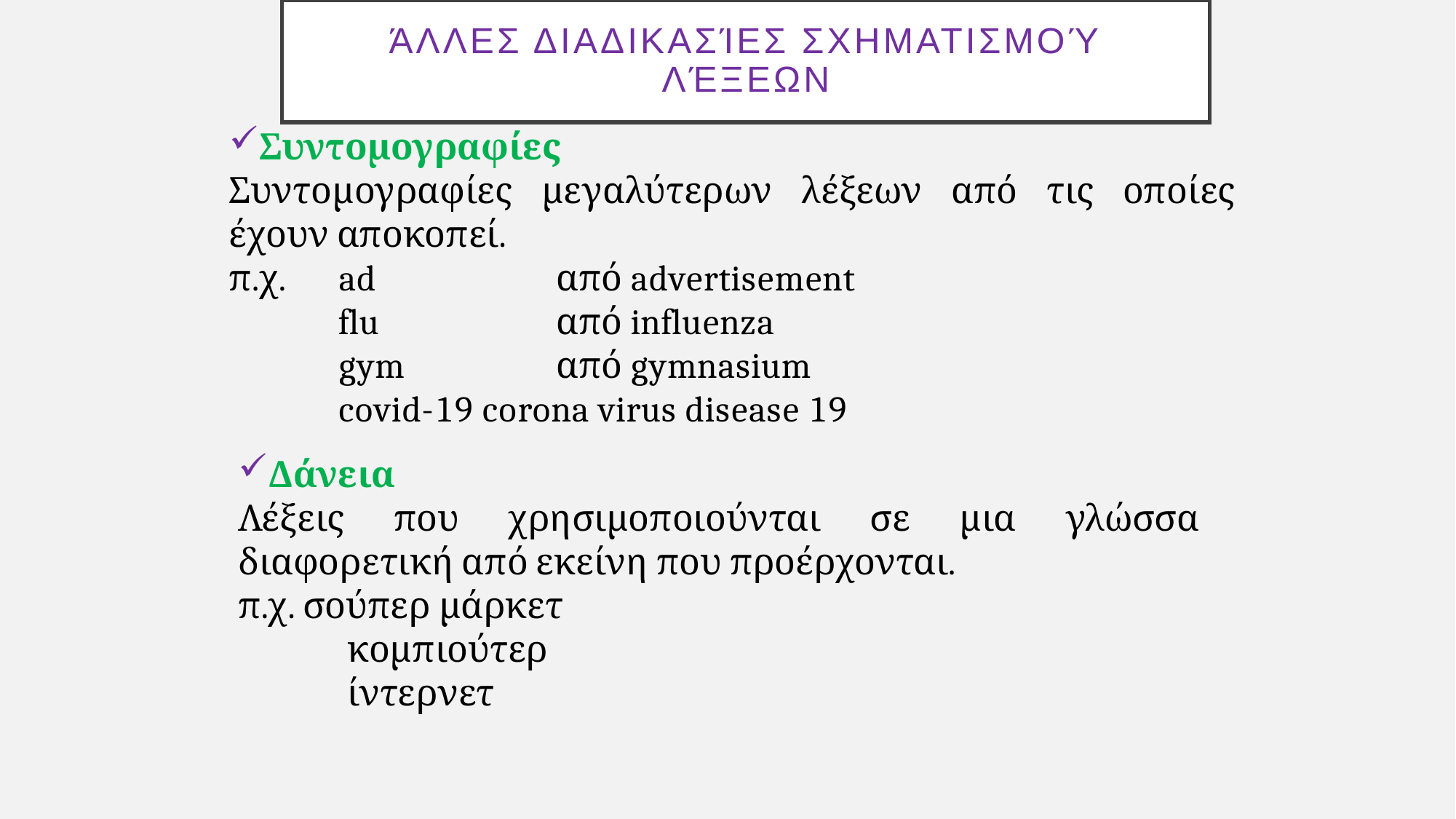

# Άλλες διαδικασίες σχηματισμού λέξεων
Συντομογραφίες
Συντομογραφίες μεγαλύτερων λέξεων από τις οποίες έχουν αποκοπεί.
π.χ. 	ad 		από advertisement
	flu		από influenza
	gym		από gymnasium
 	covid-19 corona virus disease 19

Δάνεια
Λέξεις που χρησιμοποιούνται σε μια γλώσσα διαφορετική από εκείνη που προέρχονται.
π.χ. σούπερ μάρκετ
	κομπιούτερ
	ίντερνετ